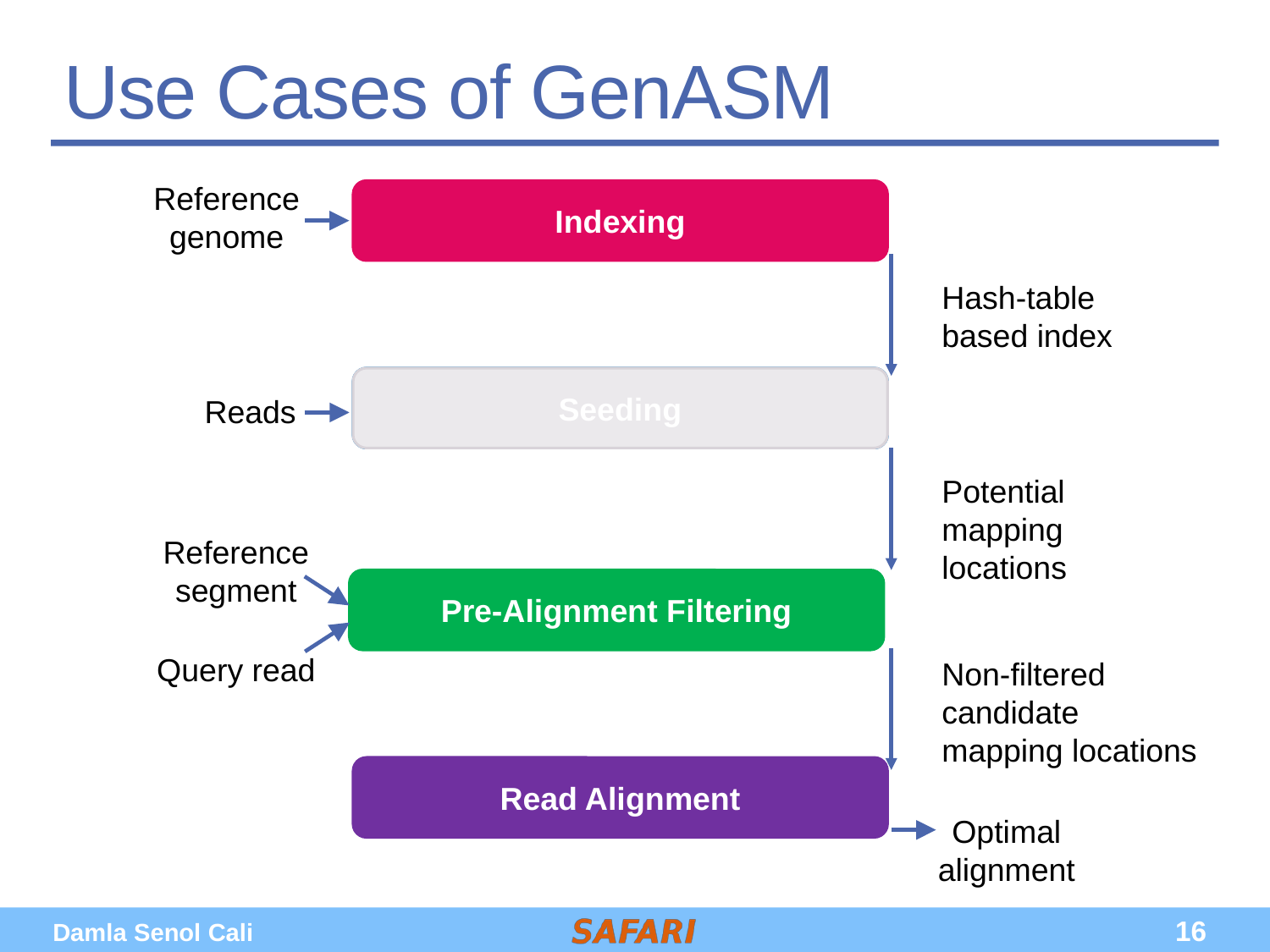

# Use Cases of GenASM
Reference genome
Indexing
Hash-table based index
Seeding
Seeding
Reads
Potential mapping
locations
Reference
segment
Pre-Alignment Filtering
Query read
Non-filtered candidate mapping locations
Read Alignment
Optimal alignment
16